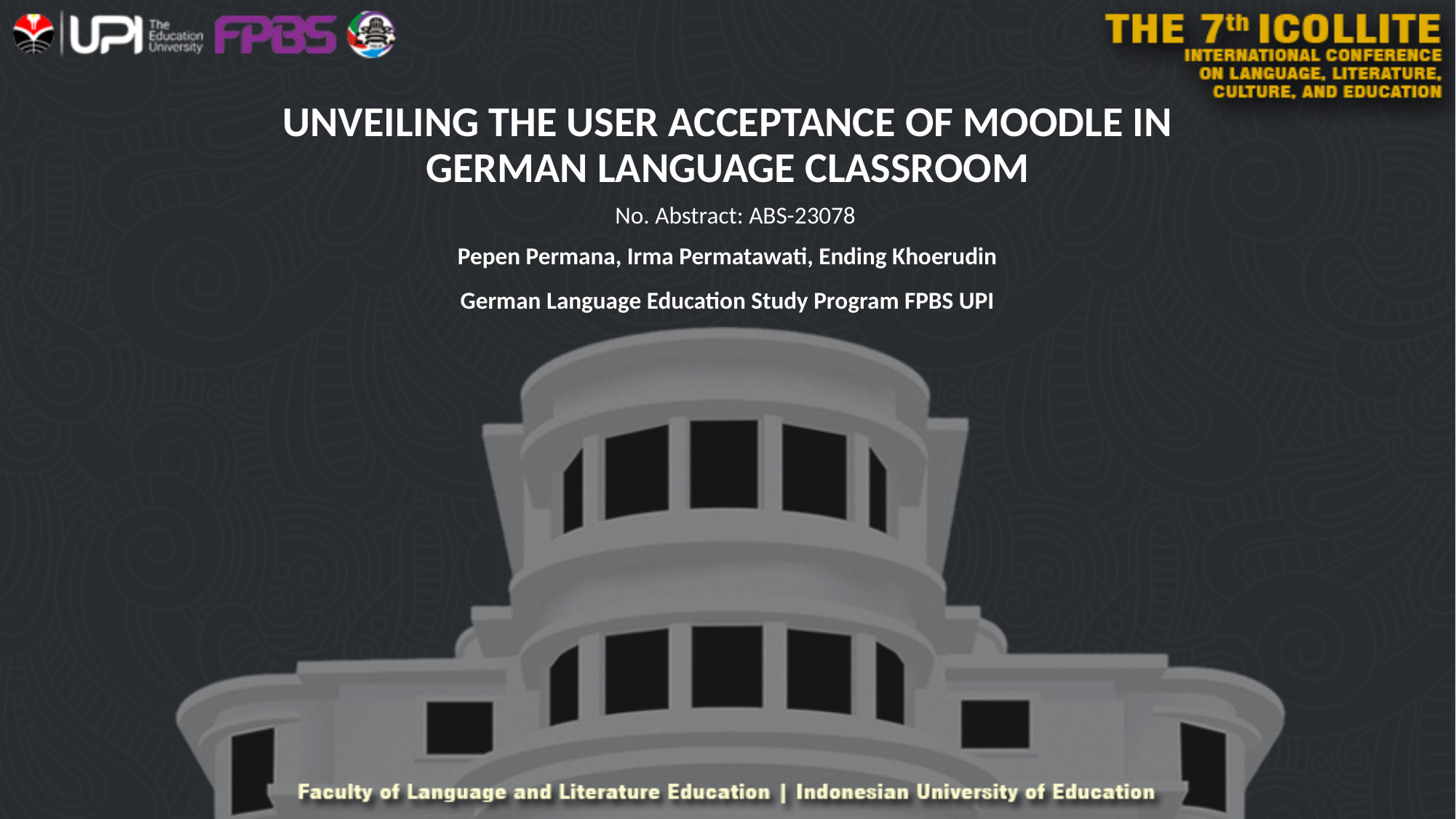

# UNVEILING THE USER ACCEPTANCE OF MOODLE IN GERMAN LANGUAGE CLASSROOM
No. Abstract: ABS-23078
Pepen Permana, Irma Permatawati, Ending Khoerudin
German Language Education Study Program FPBS UPI